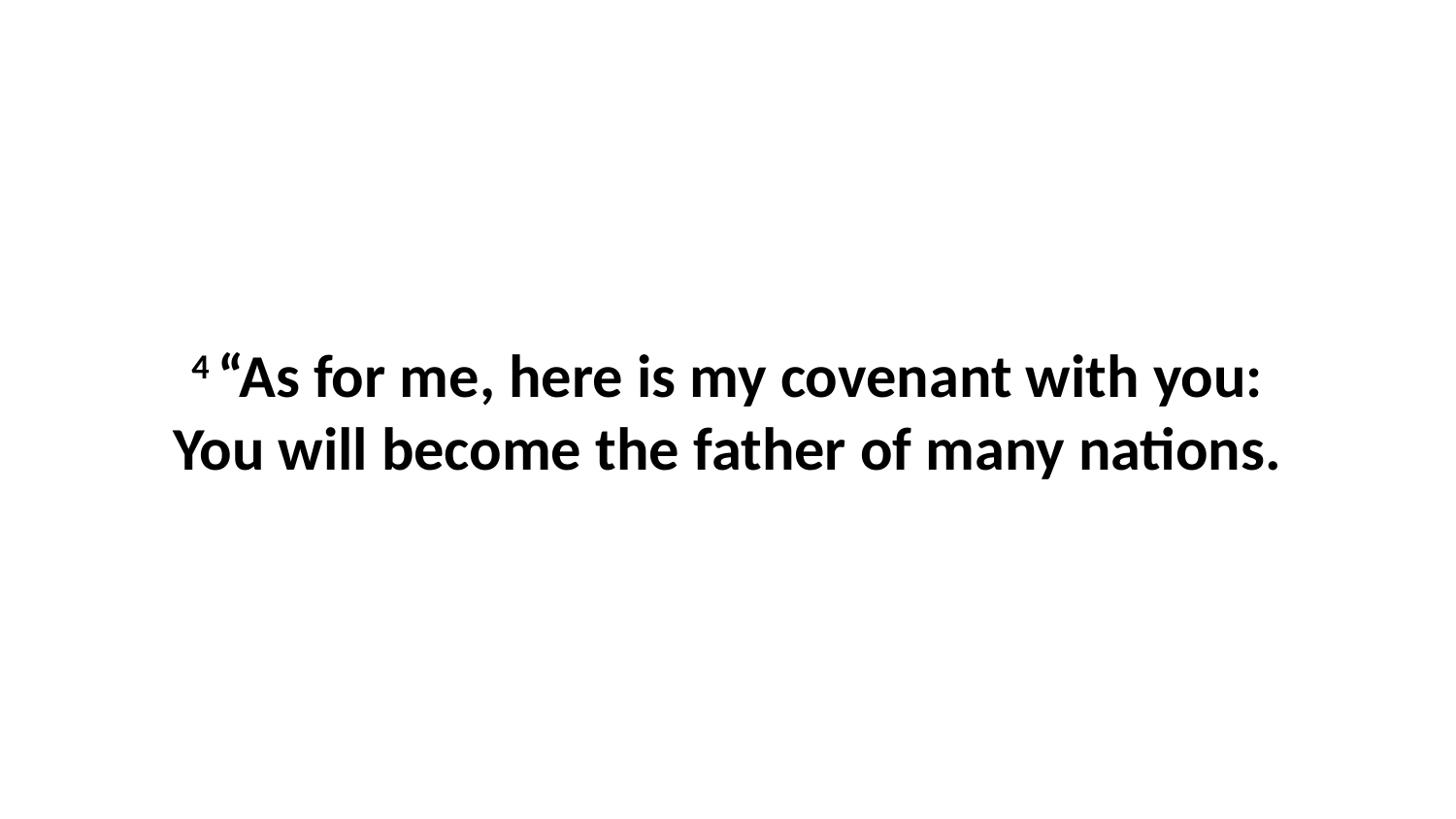

4 “As for me, here is my covenant with you: You will become the father of many nations.